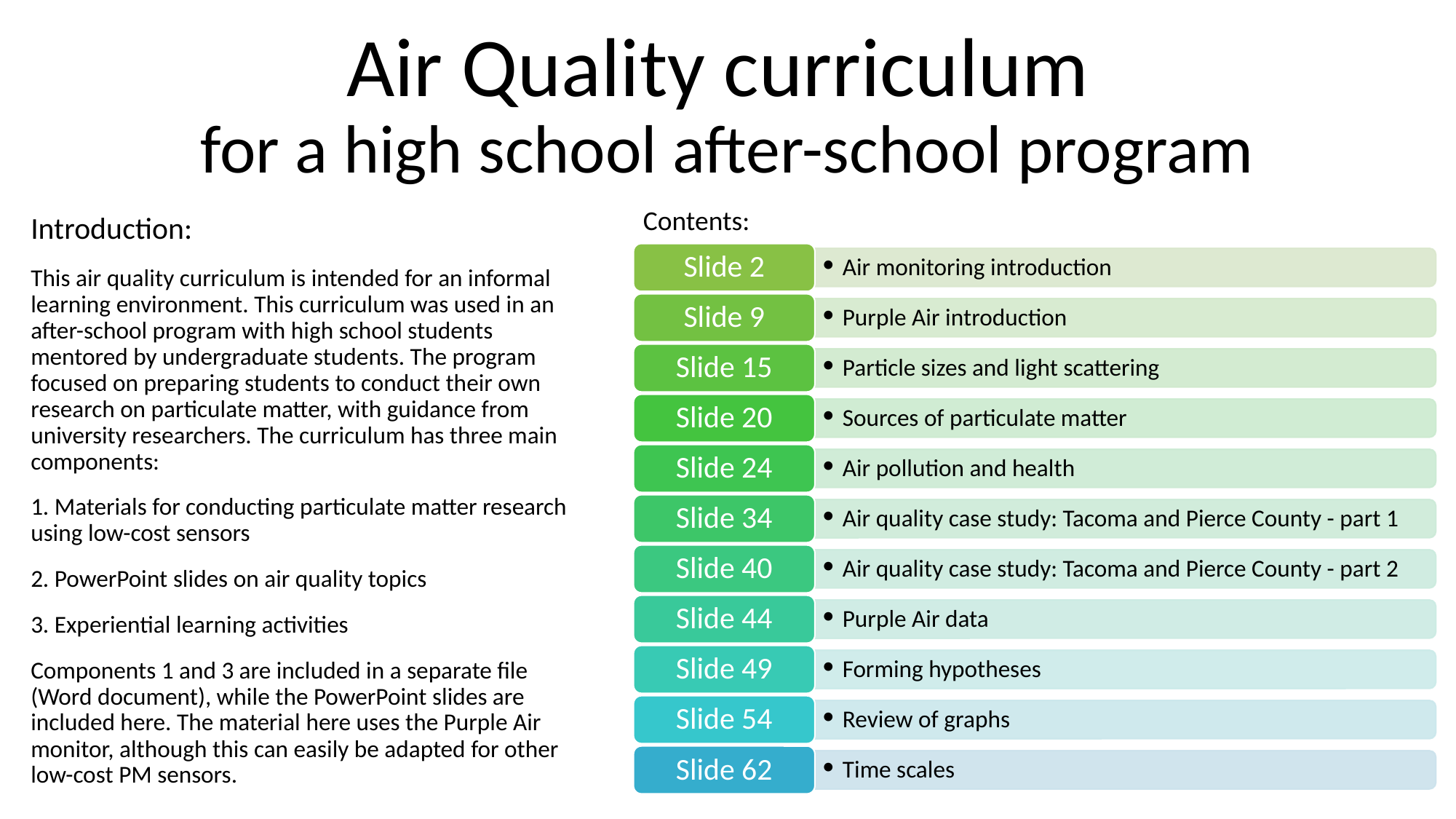

Air Quality curriculum
for a high school after-school program
# Introduction: This air quality curriculum is intended for an informal learning environment. This curriculum was used in an after-school program with high school students mentored by undergraduate students. The program focused on preparing students to conduct their own research on particulate matter, with guidance from university researchers. The curriculum has three main components: 1. Materials for conducting particulate matter research using low-cost sensors 2. PowerPoint slides on air quality topics 3. Experiential learning activities Components 1 and 3 are included in a separate file (Word document), while the PowerPoint slides are included here. The material here uses the Purple Air monitor, although this can easily be adapted for other low-cost PM sensors.
Contents:

Slide 2
Air monitoring introduction

Slide 9
Purple Air introduction

Slide 15
Particle sizes and light scattering

Slide 20
Sources of particulate matter

Slide 24
Air pollution and health

Slide 34
Air quality case study: Tacoma and Pierce County - part 1

Slide 40
Air quality case study: Tacoma and Pierce County - part 2

Slide 44
Purple Air data

Slide 49
Forming hypotheses

Slide 54
Review of graphs

Slide 62
Time scales